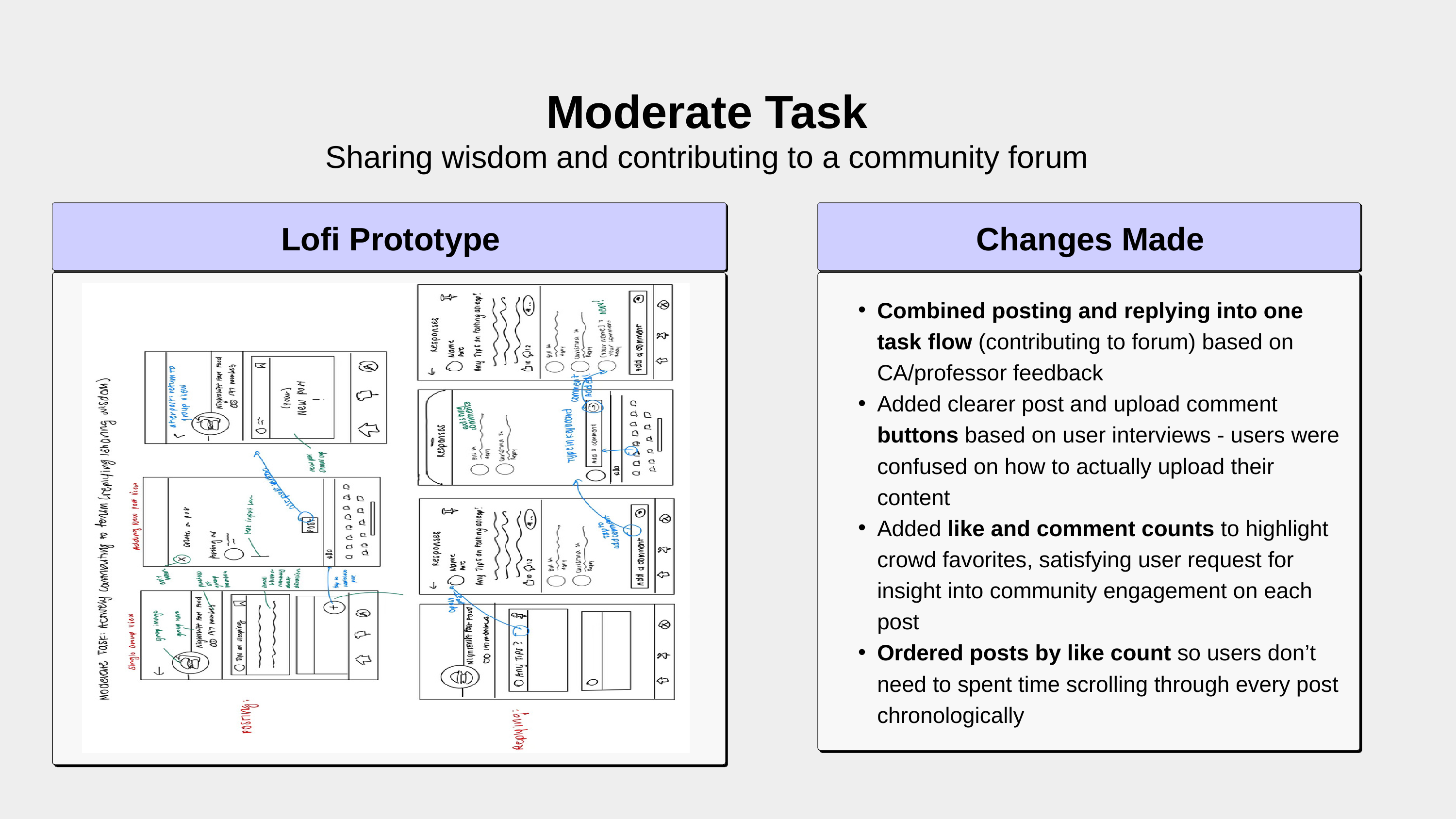

Moderate Task
Sharing wisdom and contributing to a community forum

Lofi Prototype
Changes Made

Combined posting and replying into one task flow (contributing to forum) based on CA/professor feedback
Added clearer post and upload comment buttons based on user interviews - users were confused on how to actually upload their content
Added like and comment counts to highlight crowd favorites, satisfying user request for insight into community engagement on each post
Ordered posts by like count so users don’t need to spent time scrolling through every post chronologically